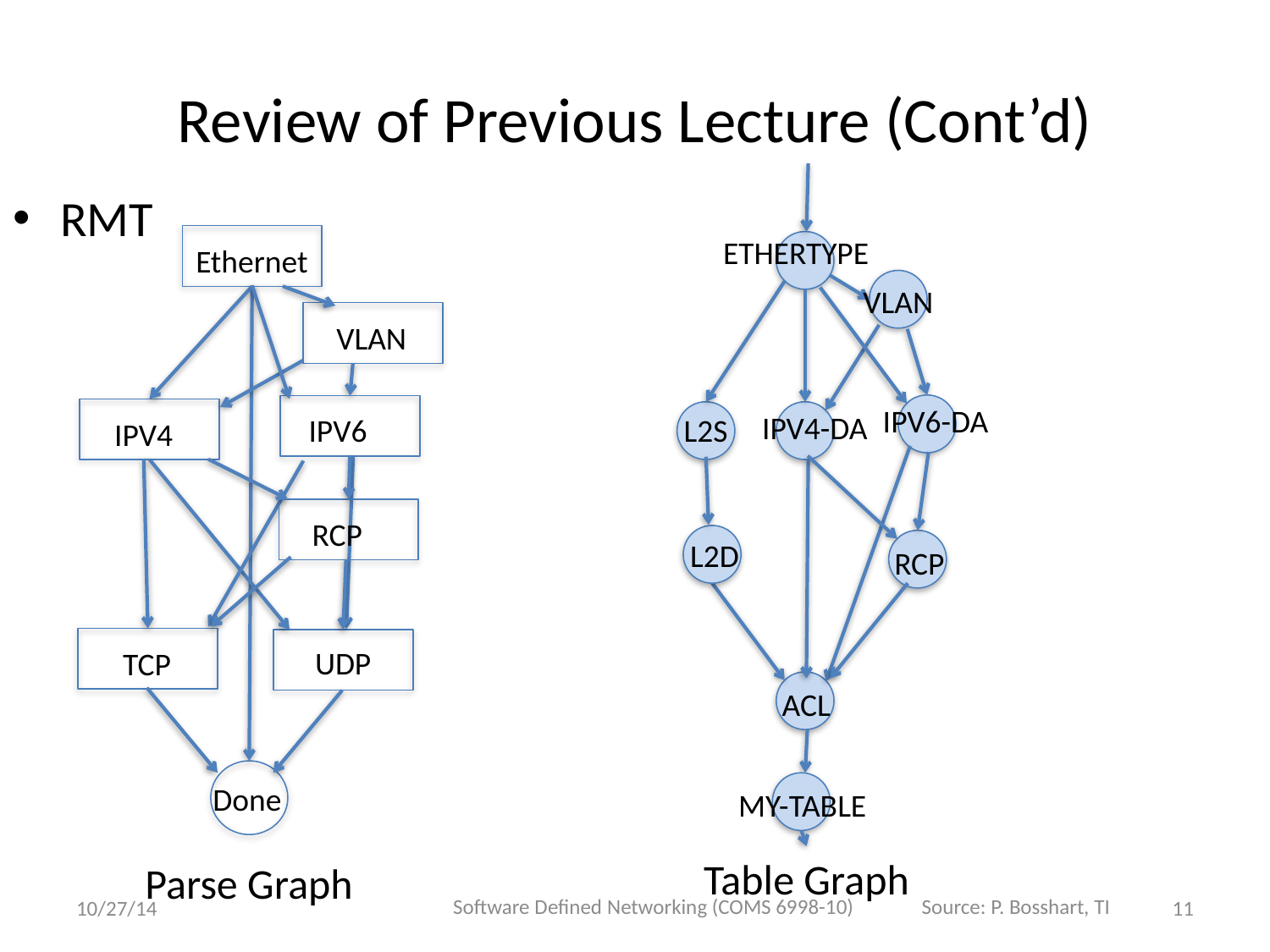

# Review of Previous Lecture (Cont’d)
RMT

ETHERTYPE

Ethernet

VLAN

VLAN
IPV6-DA

IPV6

IPV4-DA

L2S
IPV4

RCP

RCP

L2D

UDP
TCP

ACL

MY-TABLE
Done
Table Graph
Parse Graph
Software Defined Networking (COMS 6998-10)
Source: P. Bosshart, TI
10/27/14
11